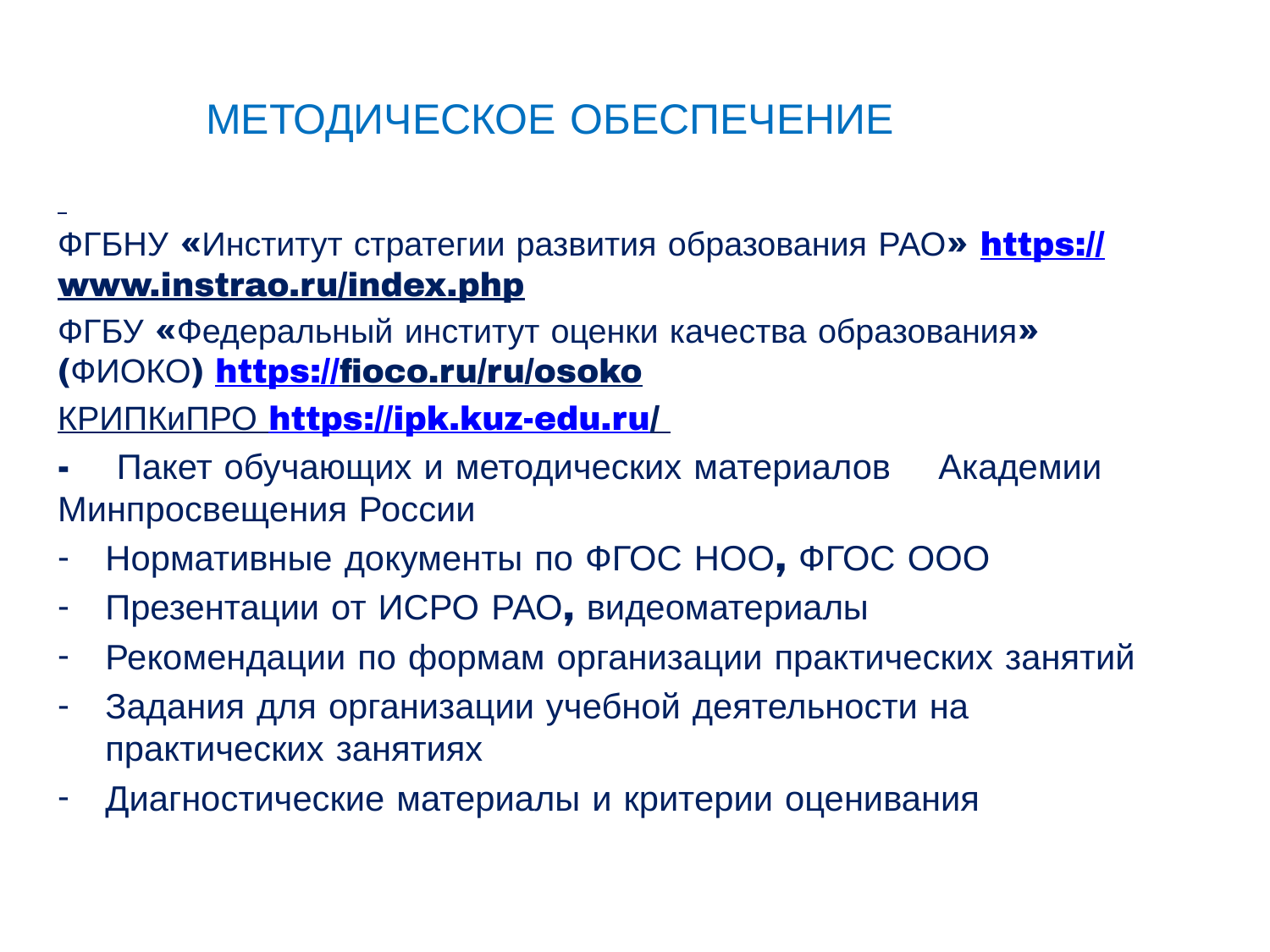

# МЕТОДИЧЕСКОЕ ОБЕСПЕЧЕНИЕ

ФГБНУ «Институт стратегии развития образования РАО» https://www.instrao.ru/index.php
ФГБУ «Федеральный институт оценки качества образования» (ФИОКО) https://fioco.ru/ru/osoko
КРИПКиПРО https://ipk.kuz-edu.ru/
-    Пакет обучающих и методических материалов    Академии Минпросвещения России
Нормативные документы по ФГОС НОО, ФГОС ООО
Презентации от ИСРО РАО, видеоматериалы
Рекомендации по формам организации практических занятий
Задания для организации учебной деятельности на практических занятиях
Диагностические материалы и критерии оценивания